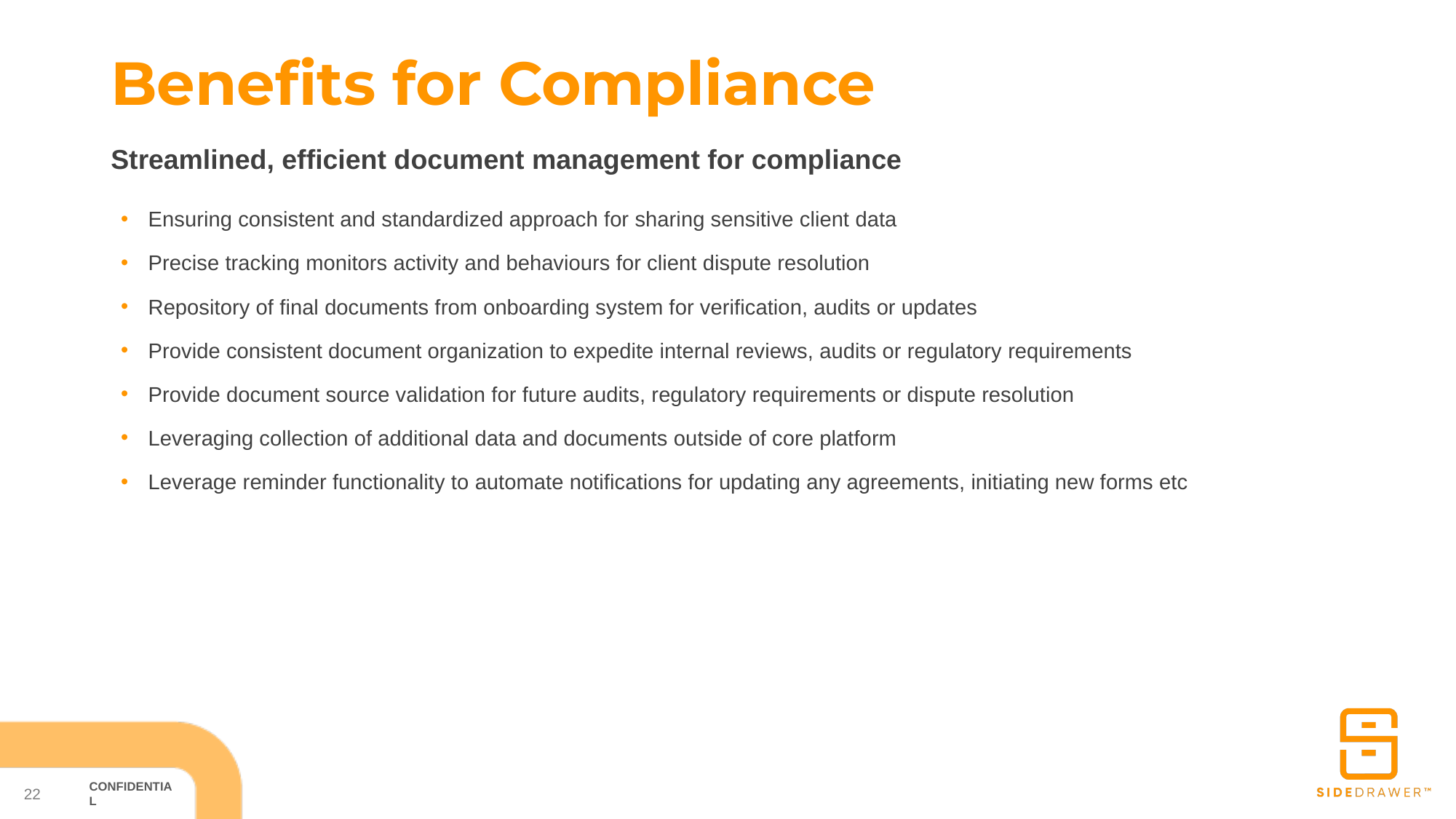

Benefits for Compliance
Streamlined, efficient document management for compliance
Ensuring consistent and standardized approach for sharing sensitive client data
Precise tracking monitors activity and behaviours for client dispute resolution
Repository of final documents from onboarding system for verification, audits or updates
Provide consistent document organization to expedite internal reviews, audits or regulatory requirements
Provide document source validation for future audits, regulatory requirements or dispute resolution
Leveraging collection of additional data and documents outside of core platform
Leverage reminder functionality to automate notifications for updating any agreements, initiating new forms etc